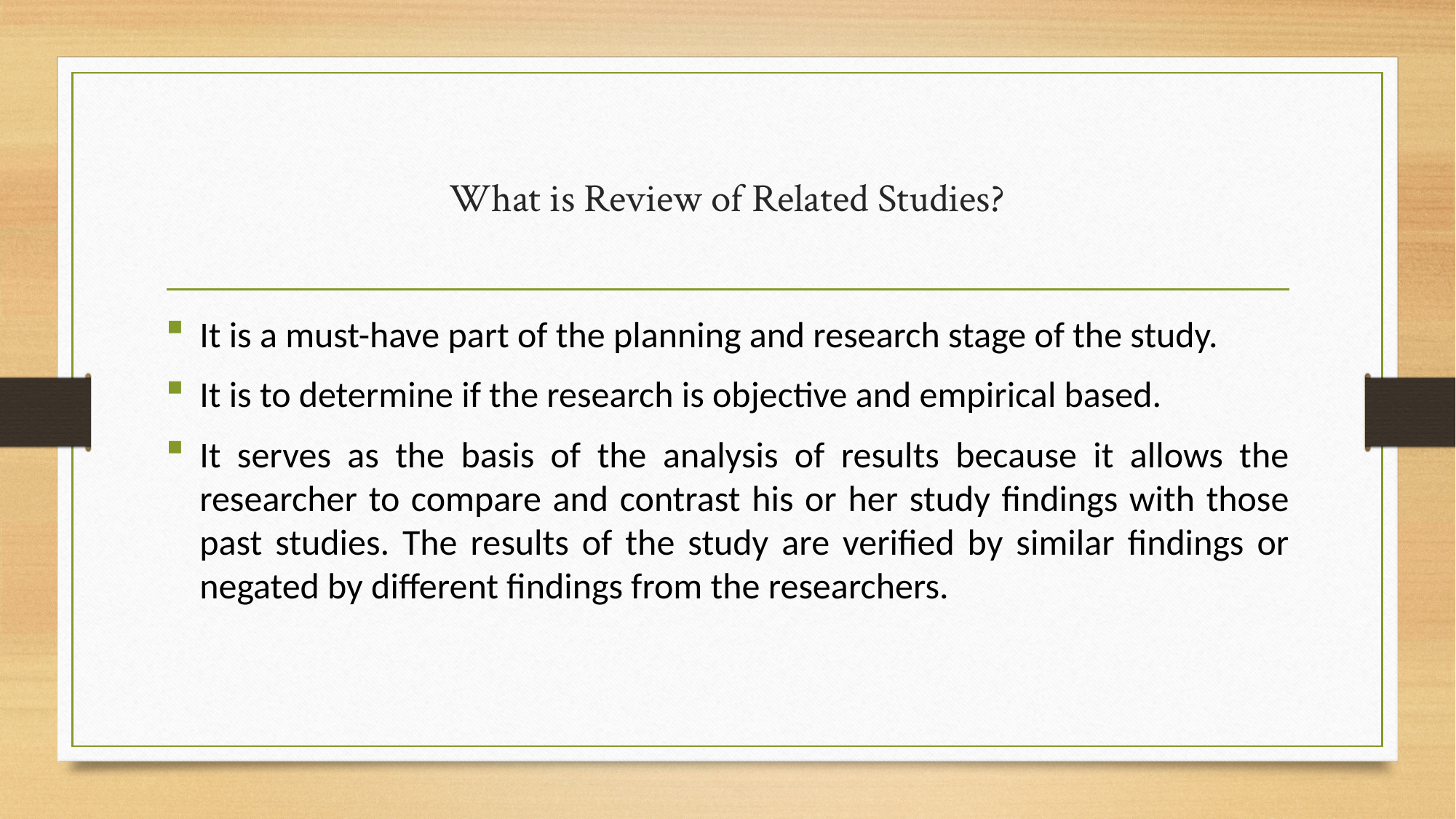

# What is Review of Related Studies?
It is a must-have part of the planning and research stage of the study.
It is to determine if the research is objective and empirical based.
It serves as the basis of the analysis of results because it allows the researcher to compare and contrast his or her study findings with those past studies. The results of the study are verified by similar findings or negated by different findings from the researchers.